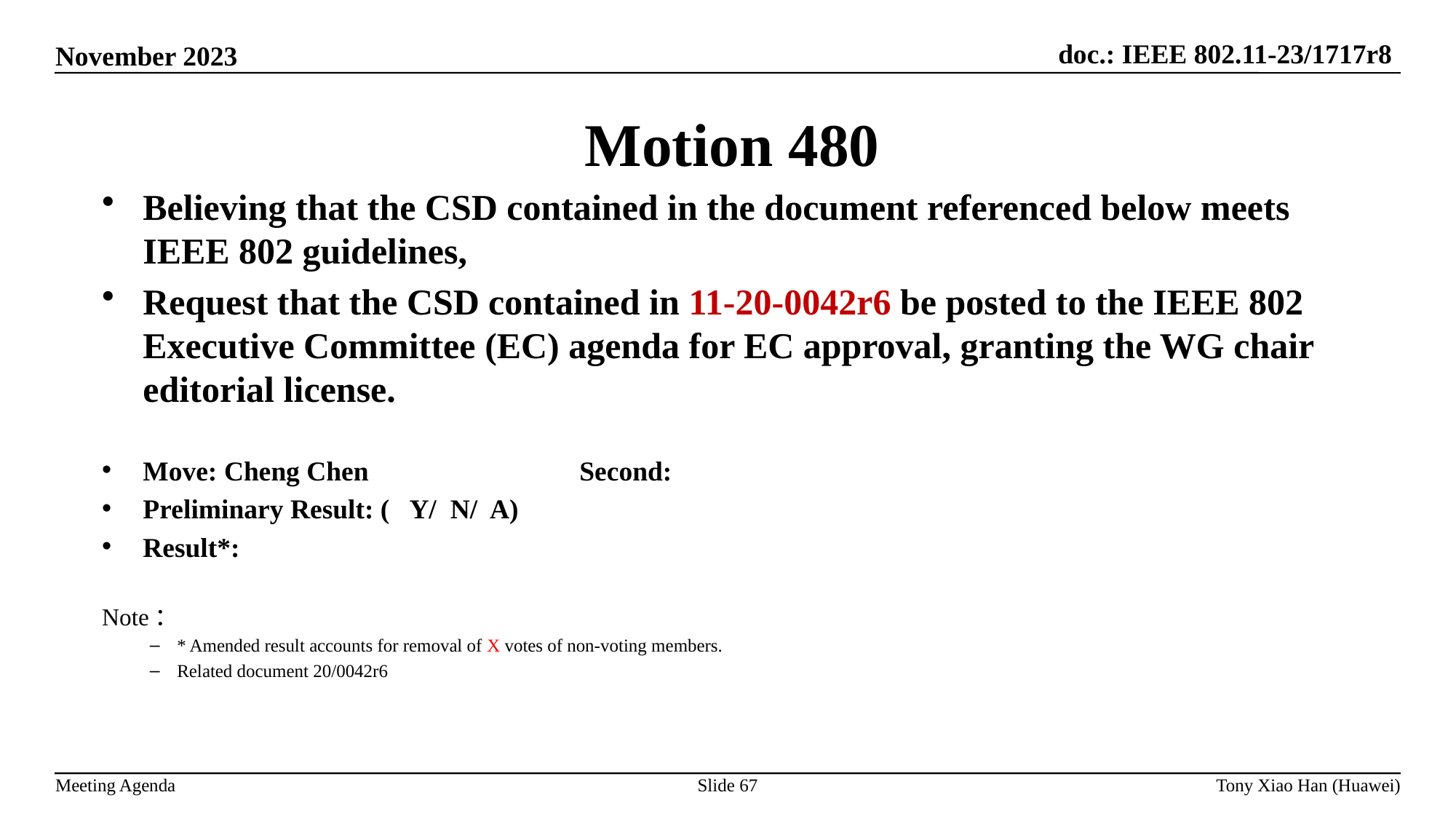

Motion 480

Believing that the CSD contained in the document referenced below meets IEEE 802 guidelines,
Request that the CSD contained in 11-20-0042r6 be posted to the IEEE 802 Executive Committee (EC) agenda for EC approval, granting the WG chair editorial license.

Move: Cheng Chen		Second:
Preliminary Result: (   Y/  N/  A)
Result*:

Note：
* Amended result accounts for removal of X votes of non-voting members.
Related document 20/0042r6